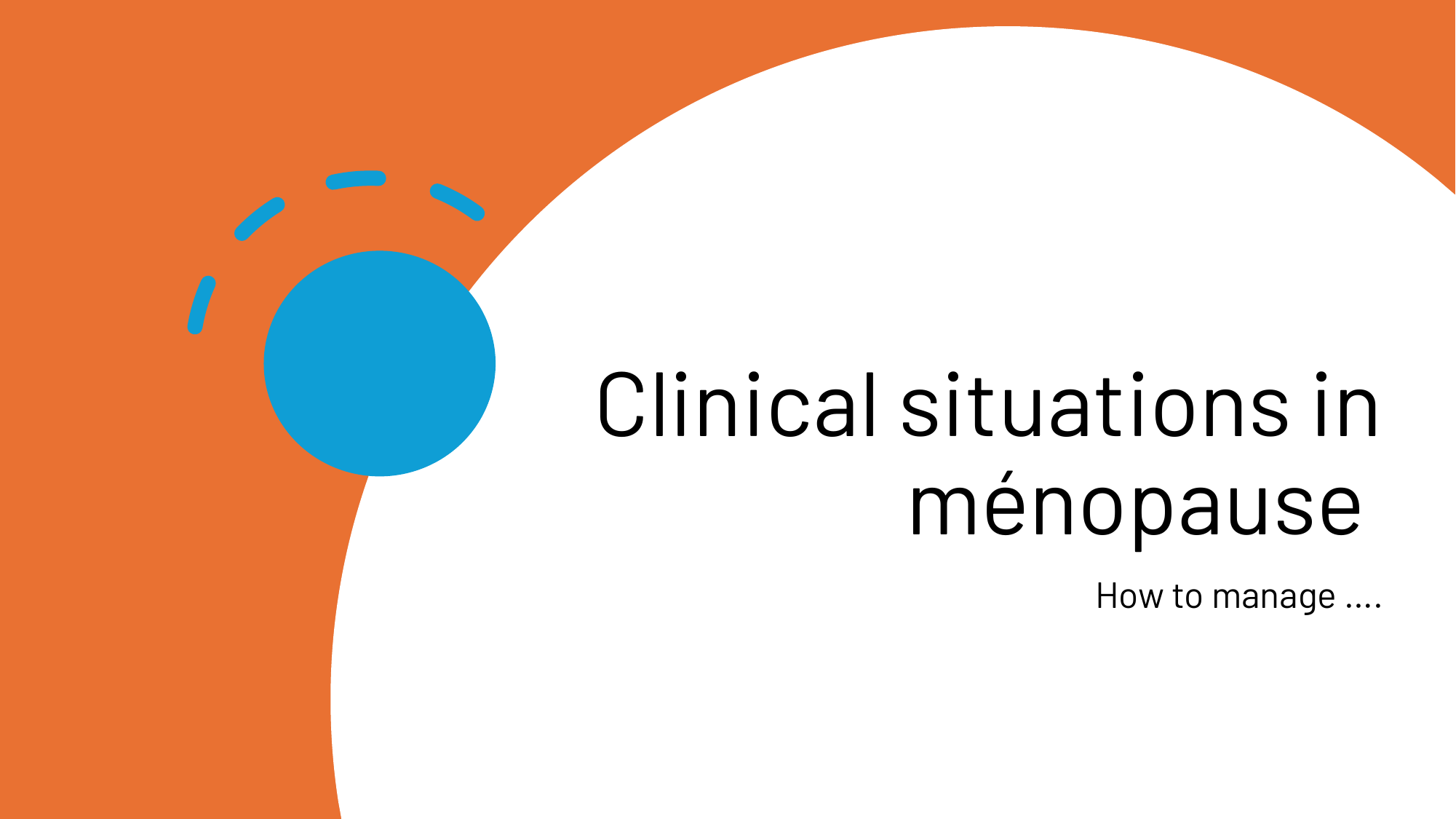

# Clinical situations in ménopause

How to manage ….